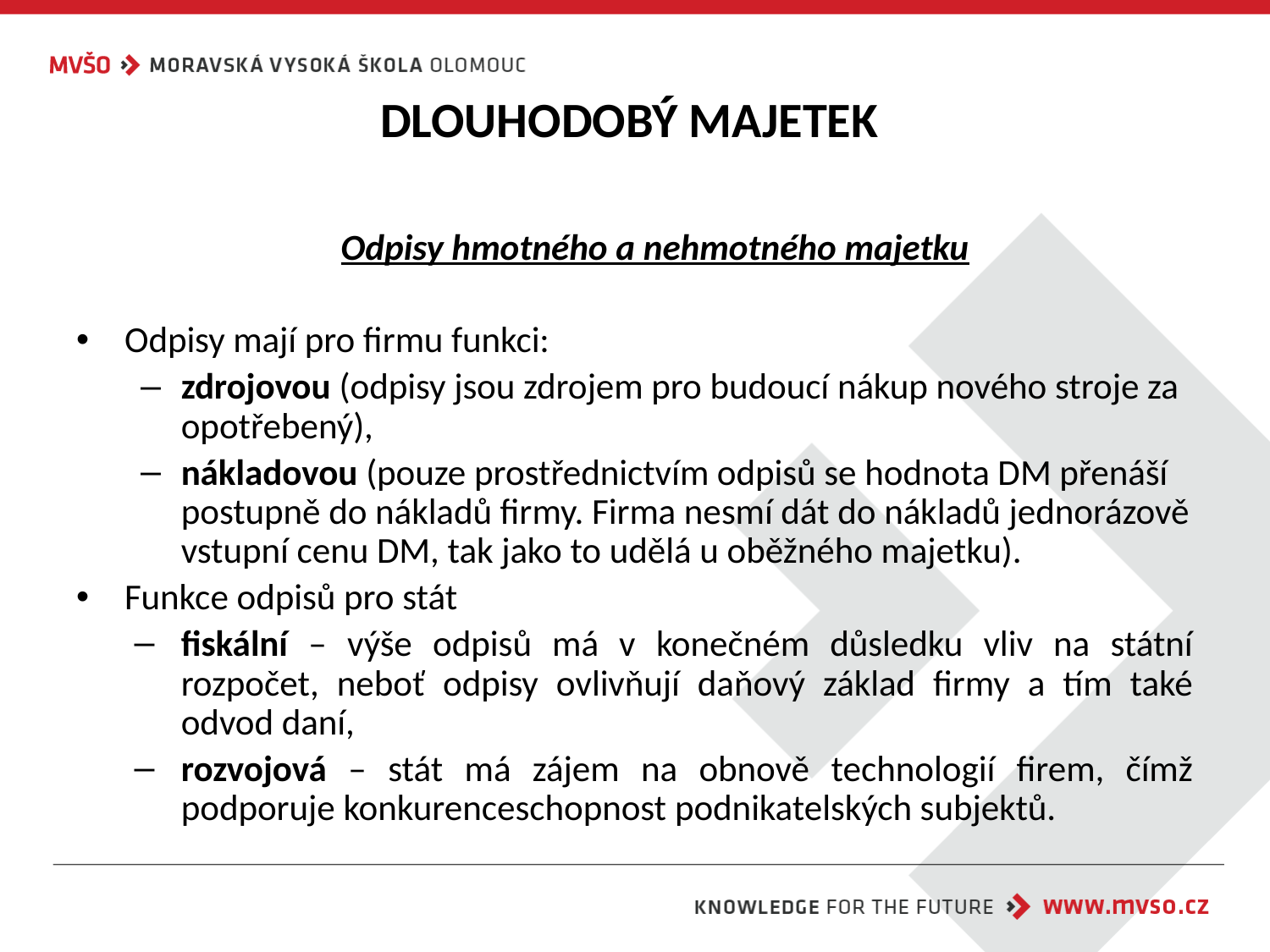

# DLOUHODOBÝ MAJETEK

	Odpisy hmotného a nehmotného majetku

Odpisy mají pro firmu funkci:
zdrojovou (odpisy jsou zdrojem pro budoucí nákup nového stroje za opotřebený),
nákladovou (pouze prostřednictvím odpisů se hodnota DM přenáší postupně do nákladů firmy. Firma nesmí dát do nákladů jednorázově vstupní cenu DM, tak jako to udělá u oběžného majetku).
Funkce odpisů pro stát
fiskální – výše odpisů má v konečném důsledku vliv na státní rozpočet, neboť odpisy ovlivňují daňový základ firmy a tím také odvod daní,
rozvojová – stát má zájem na obnově technologií firem, čímž podporuje konkurenceschopnost podnikatelských subjektů.